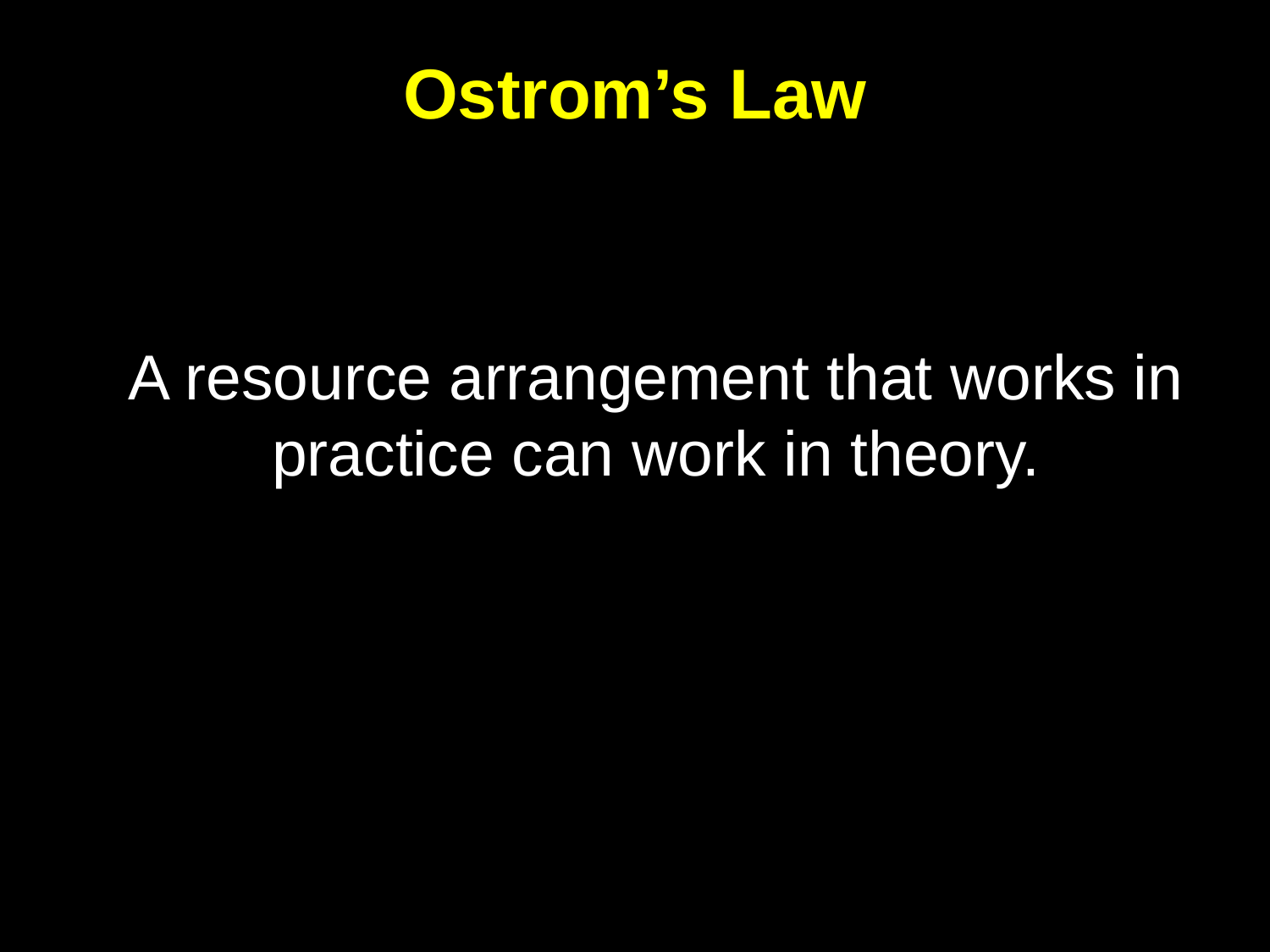

Ostrom’s Law
A resource arrangement that works in practice can work in theory.